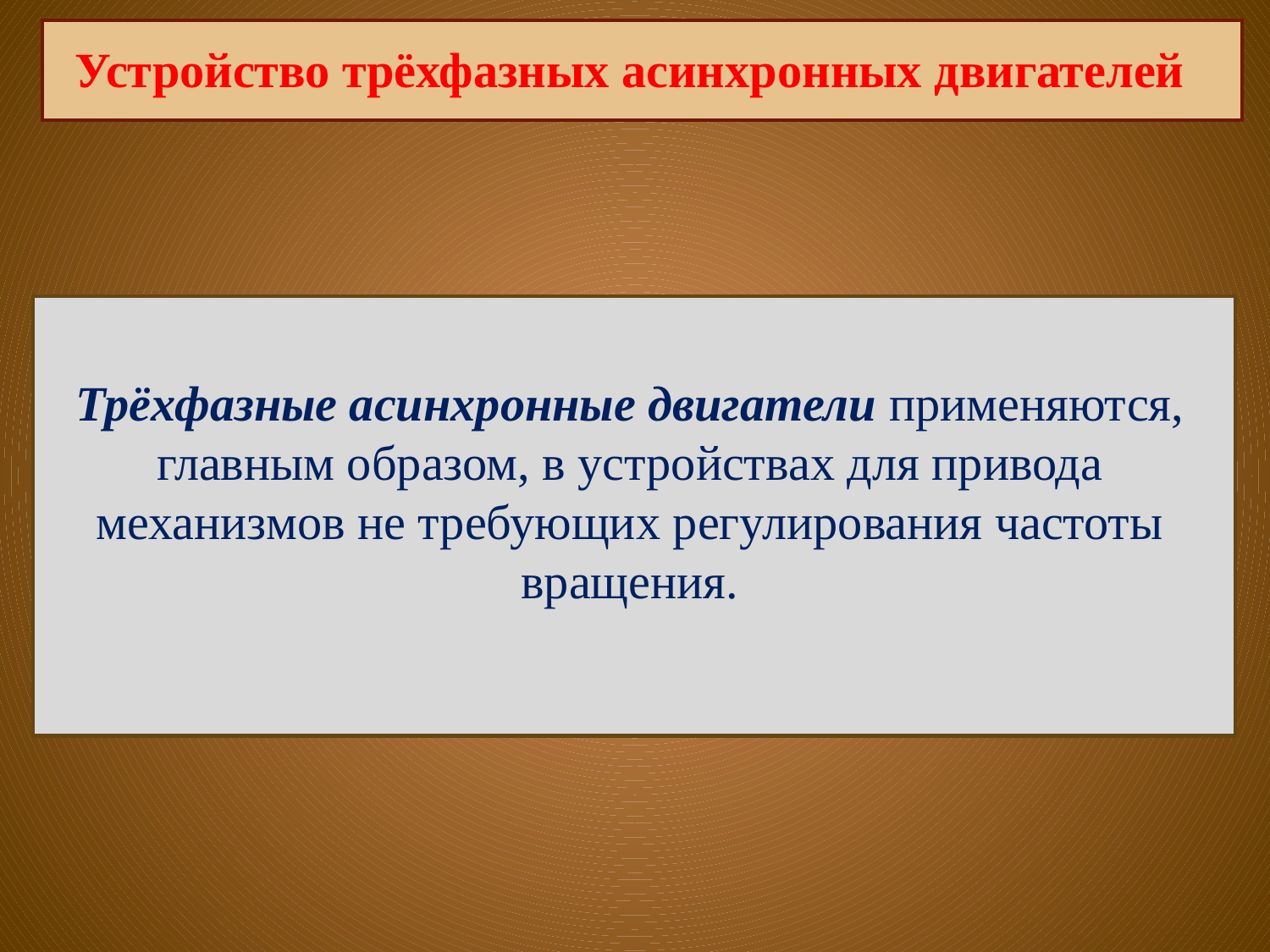

Устройство трёхфазных асинхронных двигателей

Трёхфазные асинхронные двигатели применяются, главным образом, в устройствах для привода механизмов не требующих регулирования частоты вращения.